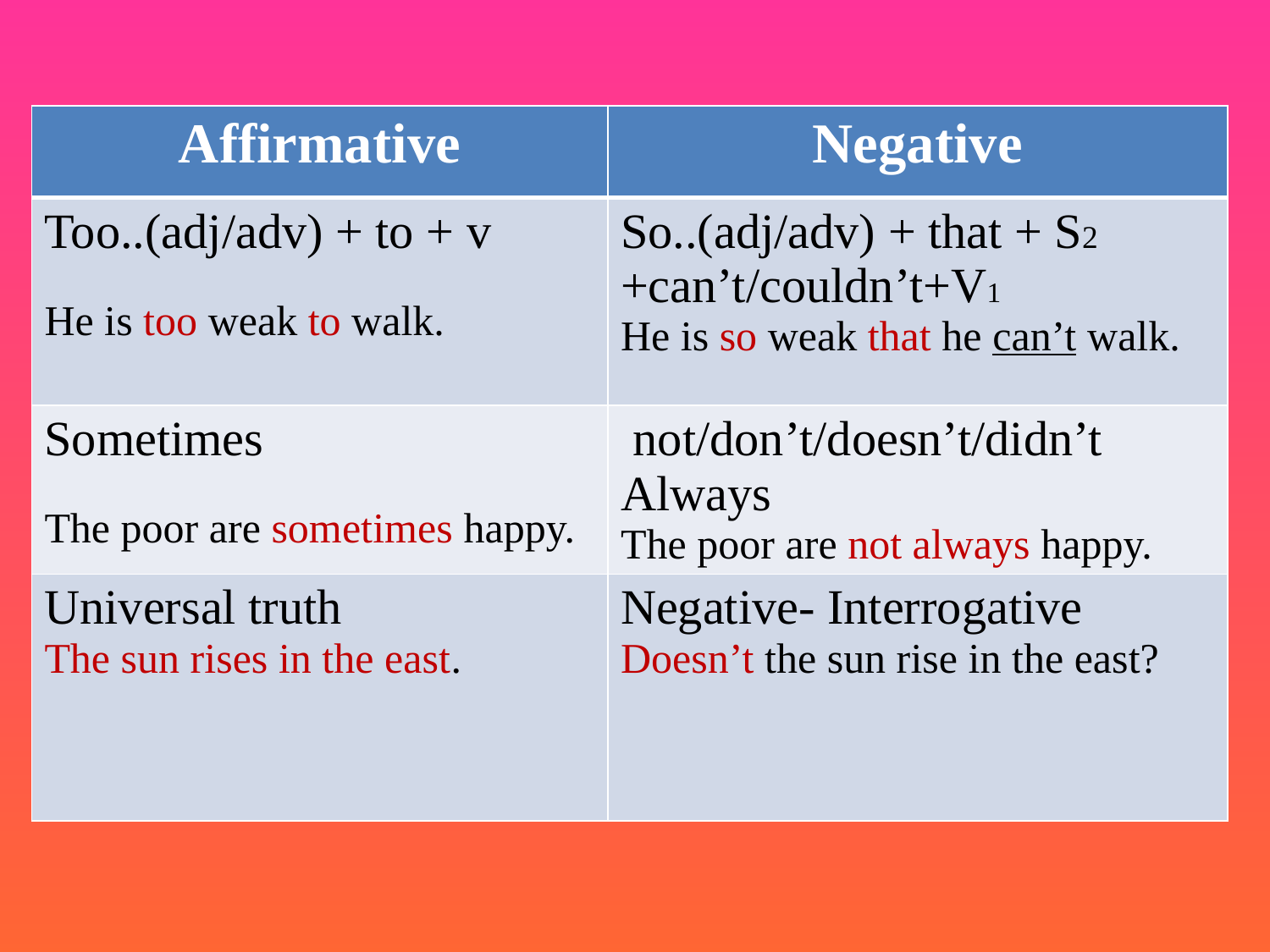

| Affirmative | Negative |
| --- | --- |
| Too..(adj/adv) + to + v He is too weak to walk. | So..(adj/adv) + that + S2 +can’t/couldn’t+V1 He is so weak that he can’t walk. |
| Sometimes The poor are sometimes happy. | not/don’t/doesn’t/didn’t Always The poor are not always happy. |
| Universal truth The sun rises in the east. | Negative- Interrogative Doesn’t the sun rise in the east? |